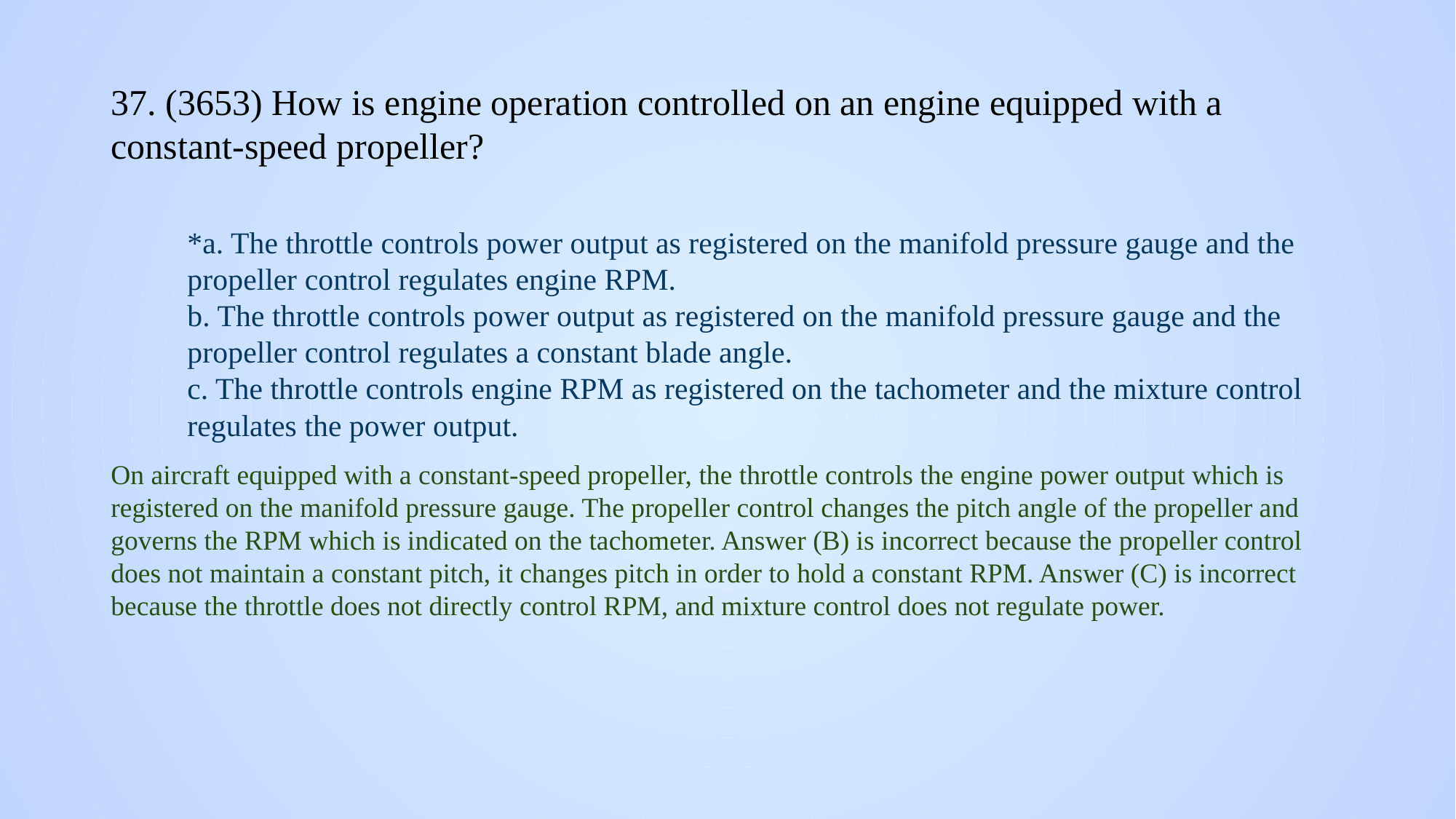

# 37. (3653) How is engine operation controlled on an engine equipped with a constant-speed propeller?
*a. The throttle controls power output as registered on the manifold pressure gauge and the propeller control regulates engine RPM.
b. The throttle controls power output as registered on the manifold pressure gauge and the propeller control regulates a constant blade angle.
c. The throttle controls engine RPM as registered on the tachometer and the mixture control regulates the power output.
On aircraft equipped with a constant-speed propeller, the throttle controls the engine power output which is registered on the manifold pressure gauge. The propeller control changes the pitch angle of the propeller and governs the RPM which is indicated on the tachometer. Answer (B) is incorrect because the propeller control does not maintain a constant pitch, it changes pitch in order to hold a constant RPM. Answer (C) is incorrect because the throttle does not directly control RPM, and mixture control does not regulate power.